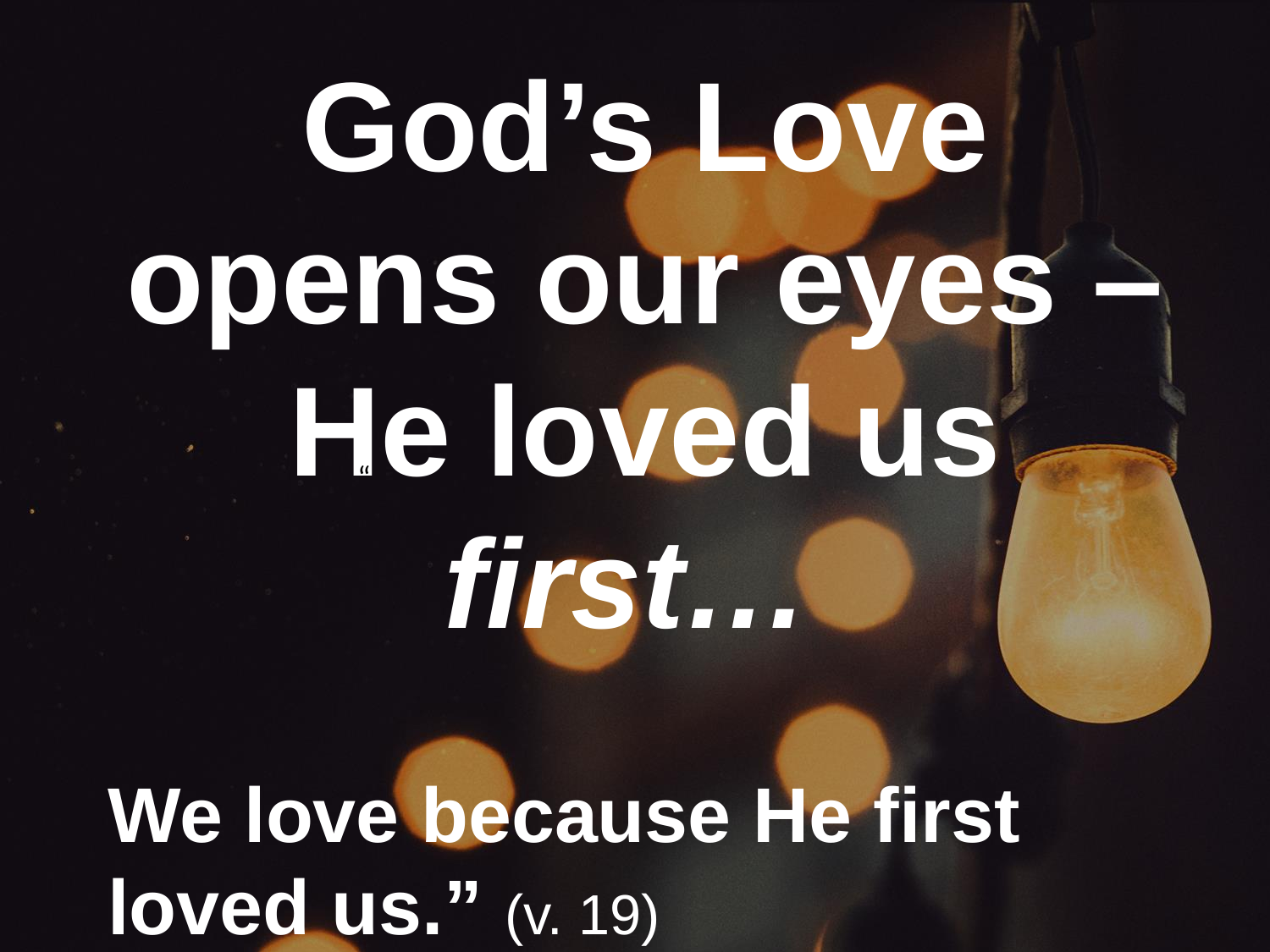

# God’s Love opens our eyes – He loved us first…
“
We love because He first loved us.” (v. 19)